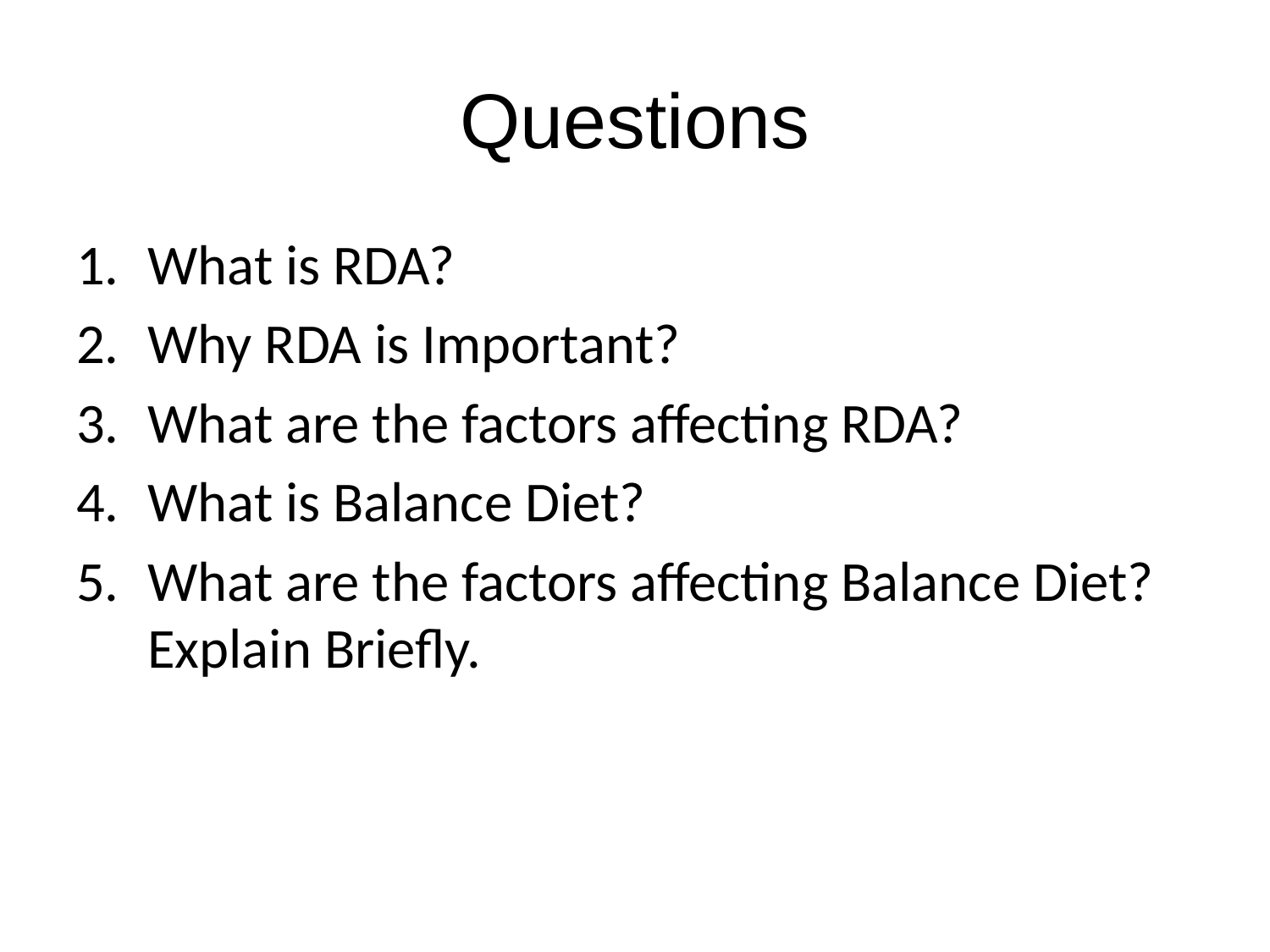

# Questions
What is RDA?
Why RDA is Important?
What are the factors affecting RDA?
What is Balance Diet?
What are the factors affecting Balance Diet? Explain Briefly.